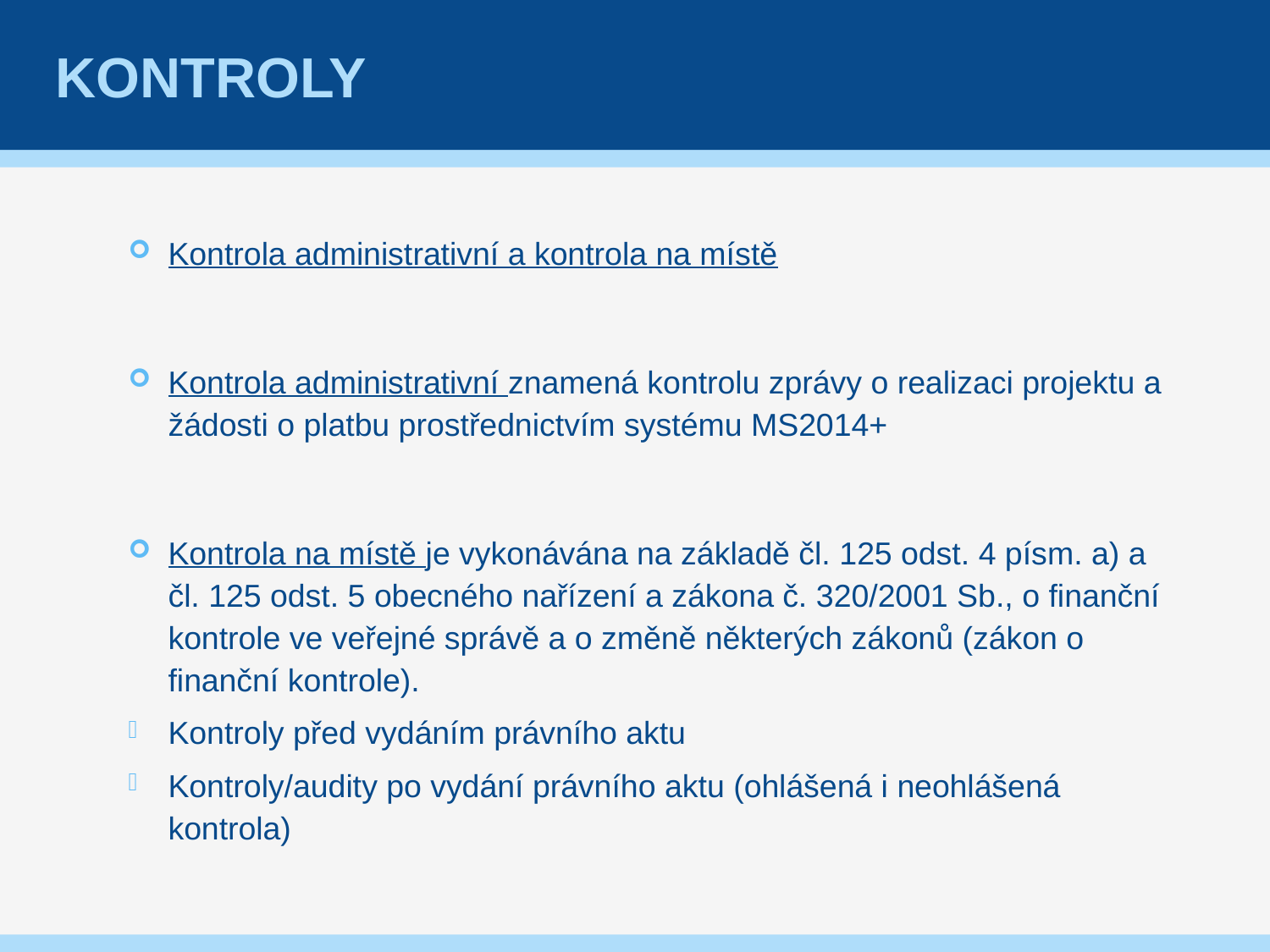

# Kontroly

Kontrola administrativní a kontrola na místě

Kontrola administrativní znamená kontrolu zprávy o realizaci projektu a žádosti o platbu prostřednictvím systému MS2014+

Kontrola na místě je vykonávána na základě čl. 125 odst. 4 písm. a) a čl. 125 odst. 5 obecného nařízení a zákona č. 320/2001 Sb., o finanční kontrole ve veřejné správě a o změně některých zákonů (zákon o finanční kontrole).
Kontroly před vydáním právního aktu
Kontroly/audity po vydání právního aktu (ohlášená i neohlášená kontrola)